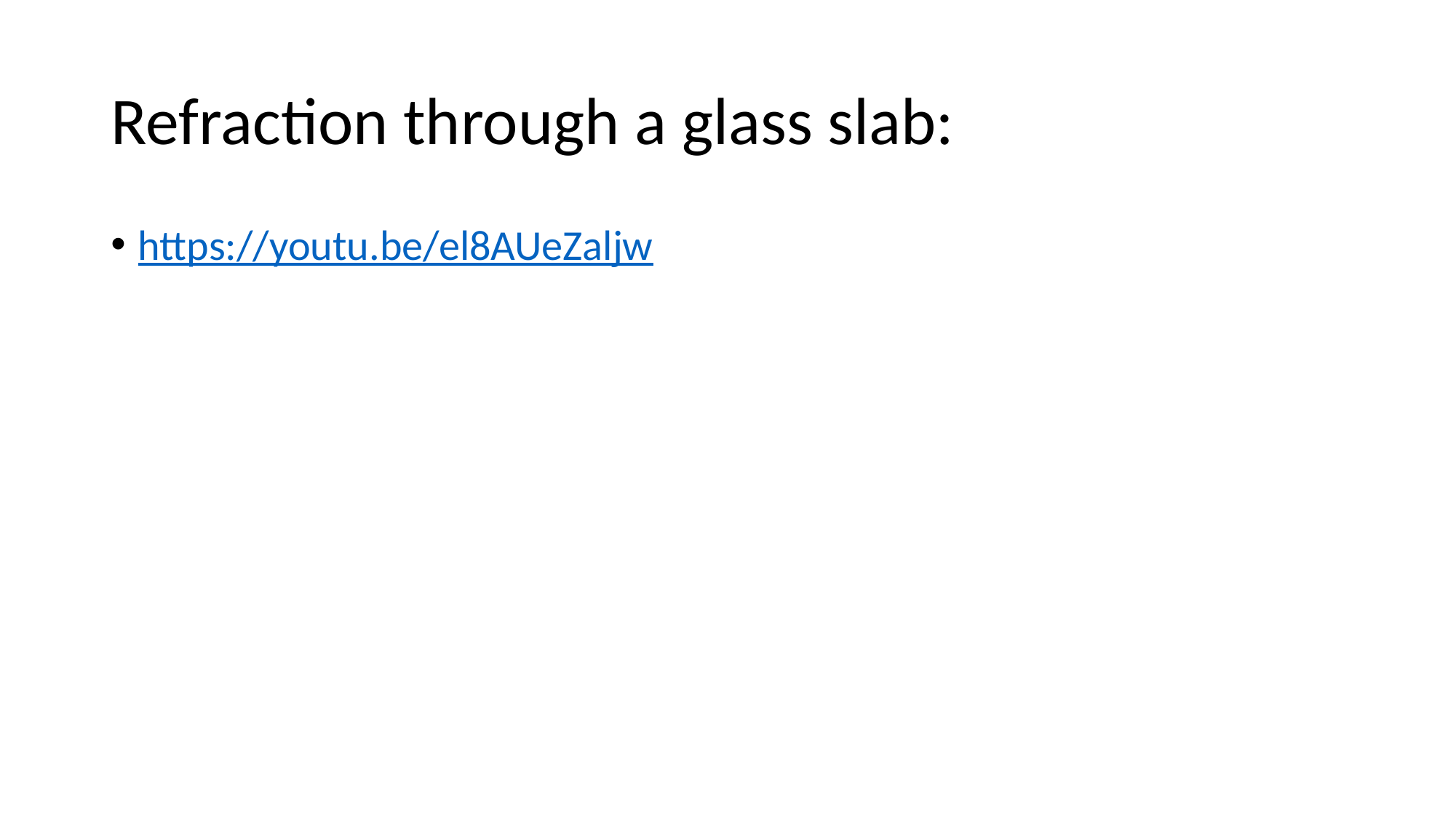

# Refraction through a glass slab:
https://youtu.be/el8AUeZaljw